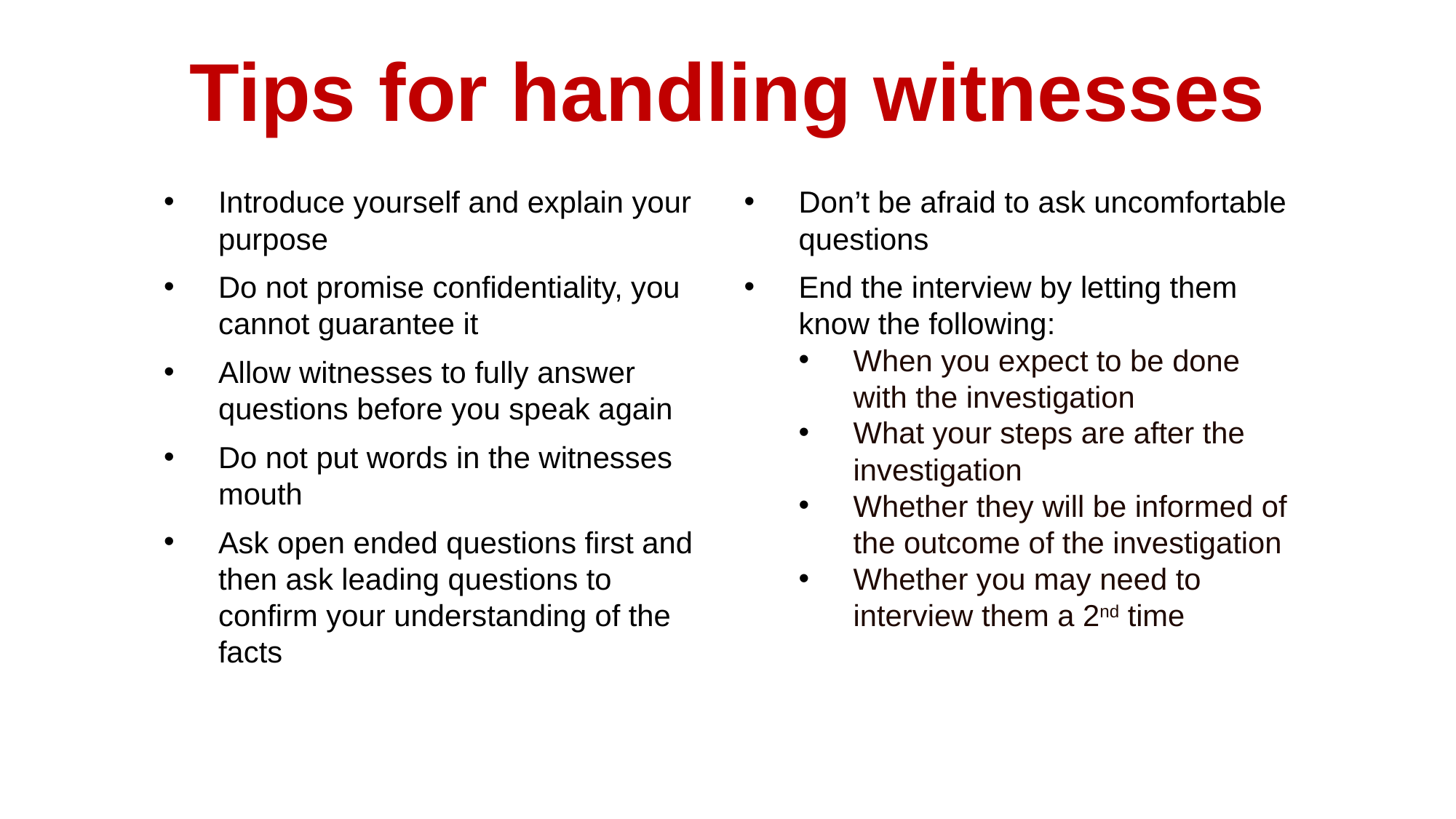

# Tips for handling witnesses
Introduce yourself and explain your purpose
Do not promise confidentiality, you cannot guarantee it
Allow witnesses to fully answer questions before you speak again
Do not put words in the witnesses mouth
Ask open ended questions first and then ask leading questions to confirm your understanding of the facts

Don’t be afraid to ask uncomfortable questions
End the interview by letting them know the following:
When you expect to be done with the investigation
What your steps are after the investigation
Whether they will be informed of the outcome of the investigation
Whether you may need to interview them a 2nd time